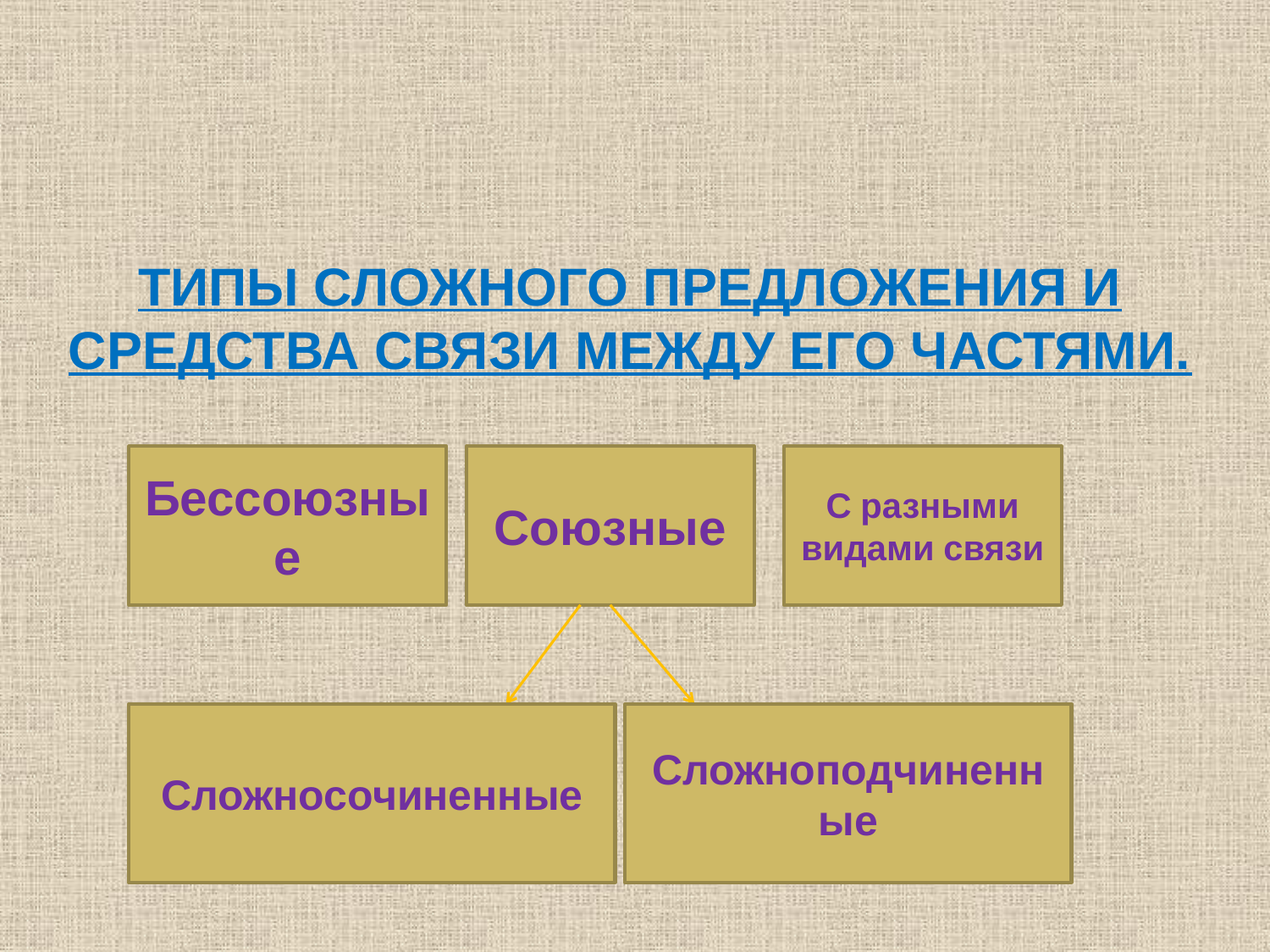

# Типы сложного предложения и средства связи между его частями.
Бессоюзные
Союзные
С разными видами связи
Сложносочиненные

Сложноподчиненные